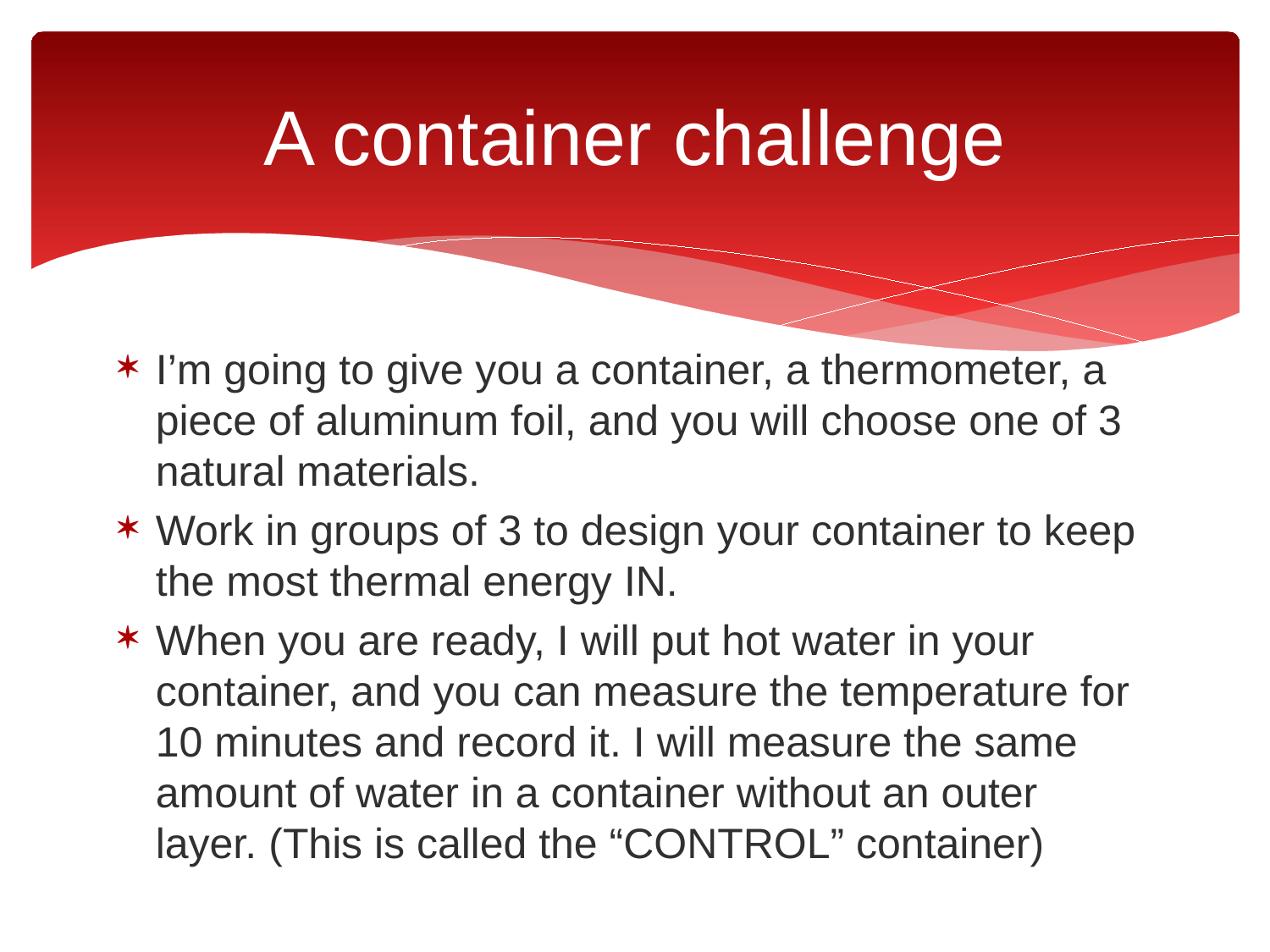

# A container challenge
I’m going to give you a container, a thermometer, a piece of aluminum foil, and you will choose one of 3 natural materials.
Work in groups of 3 to design your container to keep the most thermal energy IN.
When you are ready, I will put hot water in your container, and you can measure the temperature for 10 minutes and record it. I will measure the same amount of water in a container without an outer layer. (This is called the “CONTROL” container)